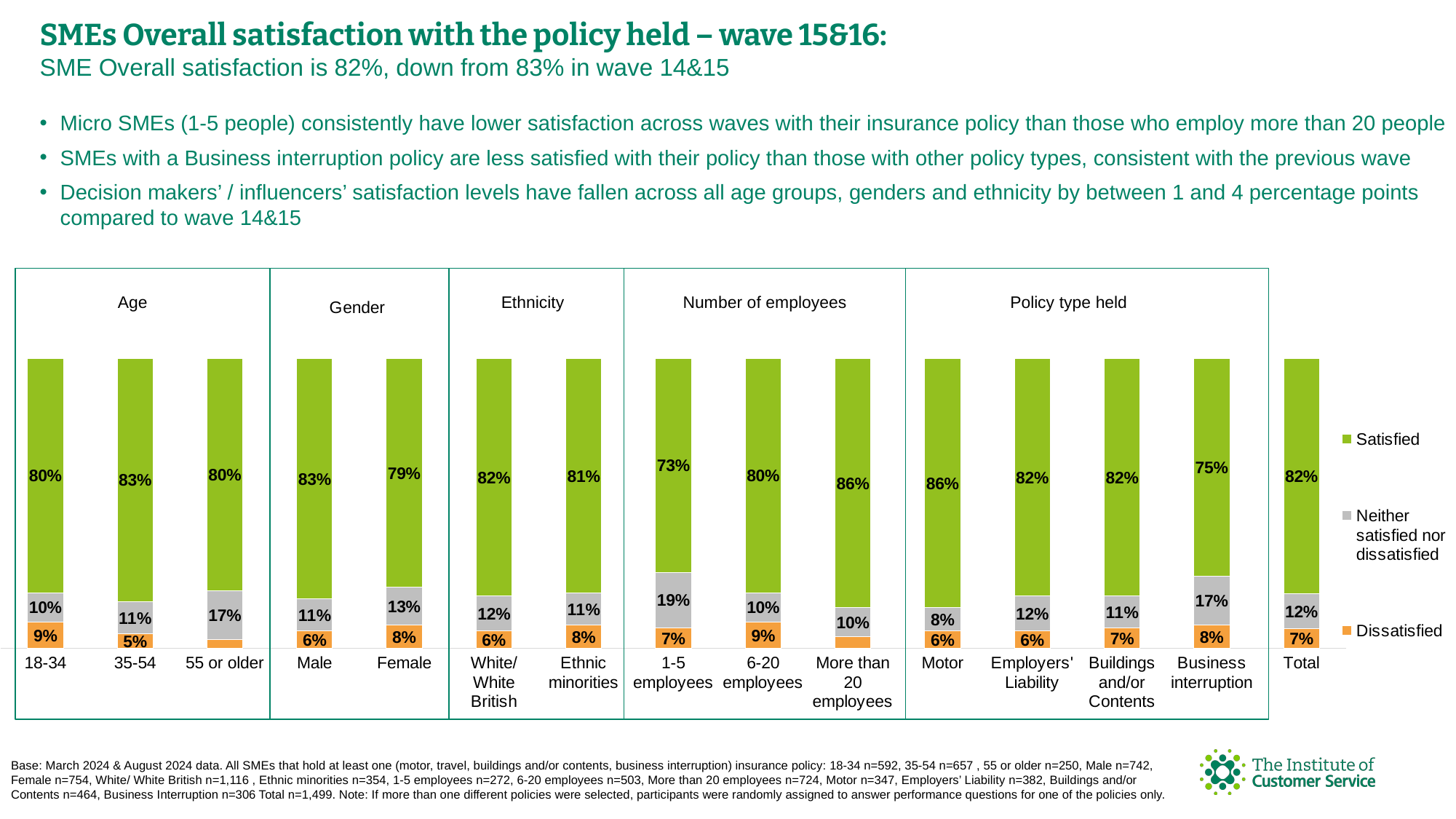

SMEs Overall satisfaction with the policy held – wave 15&16:
SME Overall satisfaction is 82%, down from 83% in wave 14&15

Micro SMEs (1-5 people) consistently have lower satisfaction across waves with their insurance policy than those who employ more than 20 people
SMEs with a Business interruption policy are less satisfied with their policy than those with other policy types, consistent with the previous wave
Decision makers’ / influencers’ satisfaction levels have fallen across all age groups, genders and ethnicity by between 1 and 4 percentage points compared to wave 14&15

### Chart

| Category | Dissatisfied | Neither satisfied nor dissatisfied | Satisfied |
|---|---|---|---|
| 18-34 | 0.09 | 0.1 | 0.8 |
| 35-54 | 0.05 | 0.11 | 0.83 |
| 55 or older | 0.03 | 0.17 | 0.8 |
| Male | 0.06 | 0.11 | 0.83 |
| Female | 0.08 | 0.13 | 0.79 |
| White/ White British | 0.06 | 0.12 | 0.82 |
| Ethnic minorities | 0.08 | 0.11 | 0.81 |
| 1-5 employees | 0.07 | 0.19 | 0.73 |
| 6-20 employees | 0.09 | 0.1 | 0.8 |
| More than 20 employees | 0.04 | 0.1 | 0.86 |
| Motor | 0.06 | 0.08 | 0.86 |
| Employers' Liability | 0.06 | 0.12 | 0.82 |
| Buildings and/or Contents | 0.07 | 0.11 | 0.82 |
| Business interruption | 0.08 | 0.17 | 0.75 |
| Total | 0.07 | 0.12 | 0.82 |

Age
Ethnicity
Number of employees
Policy type held

Base: March 2024 & August 2024 data. All SMEs that hold at least one (motor, travel, buildings and/or contents, business interruption) insurance policy: 18-34 n=592, 35-54 n=657 , 55 or older n=250, Male n=742, Female n=754, White/ White British n=1,116 , Ethnic minorities n=354, 1-5 employees n=272, 6-20 employees n=503, More than 20 employees n=724, Motor n=347, Employers’ Liability n=382, Buildings and/or Contents n=464, Business Interruption n=306 Total n=1,499. Note: If more than one different policies were selected, participants were randomly assigned to answer performance questions for one of the policies only.